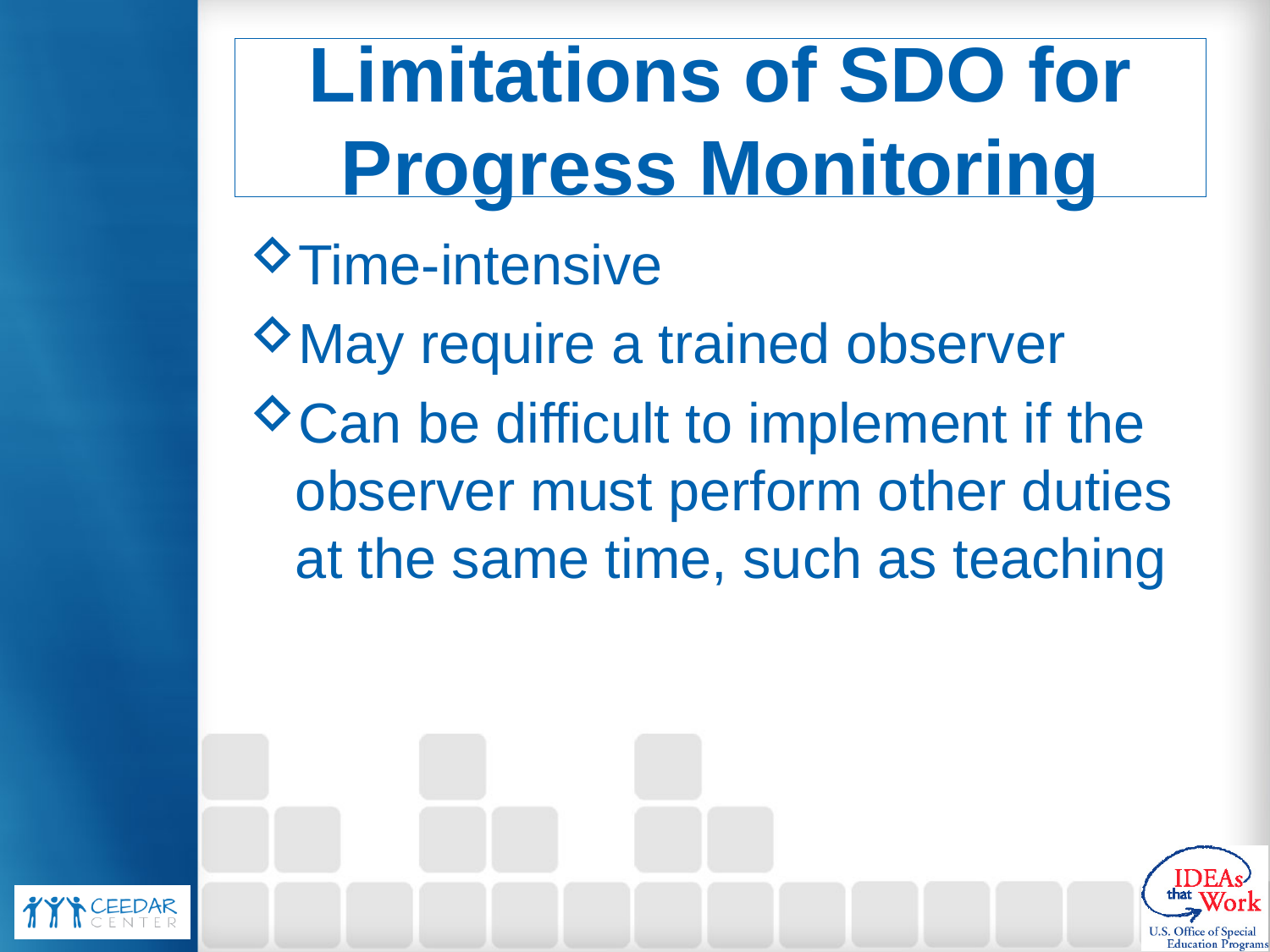

# Limitations of SDO for Progress Monitoring
Time-intensive
May require a trained observer
Can be difficult to implement if the observer must perform other duties at the same time, such as teaching